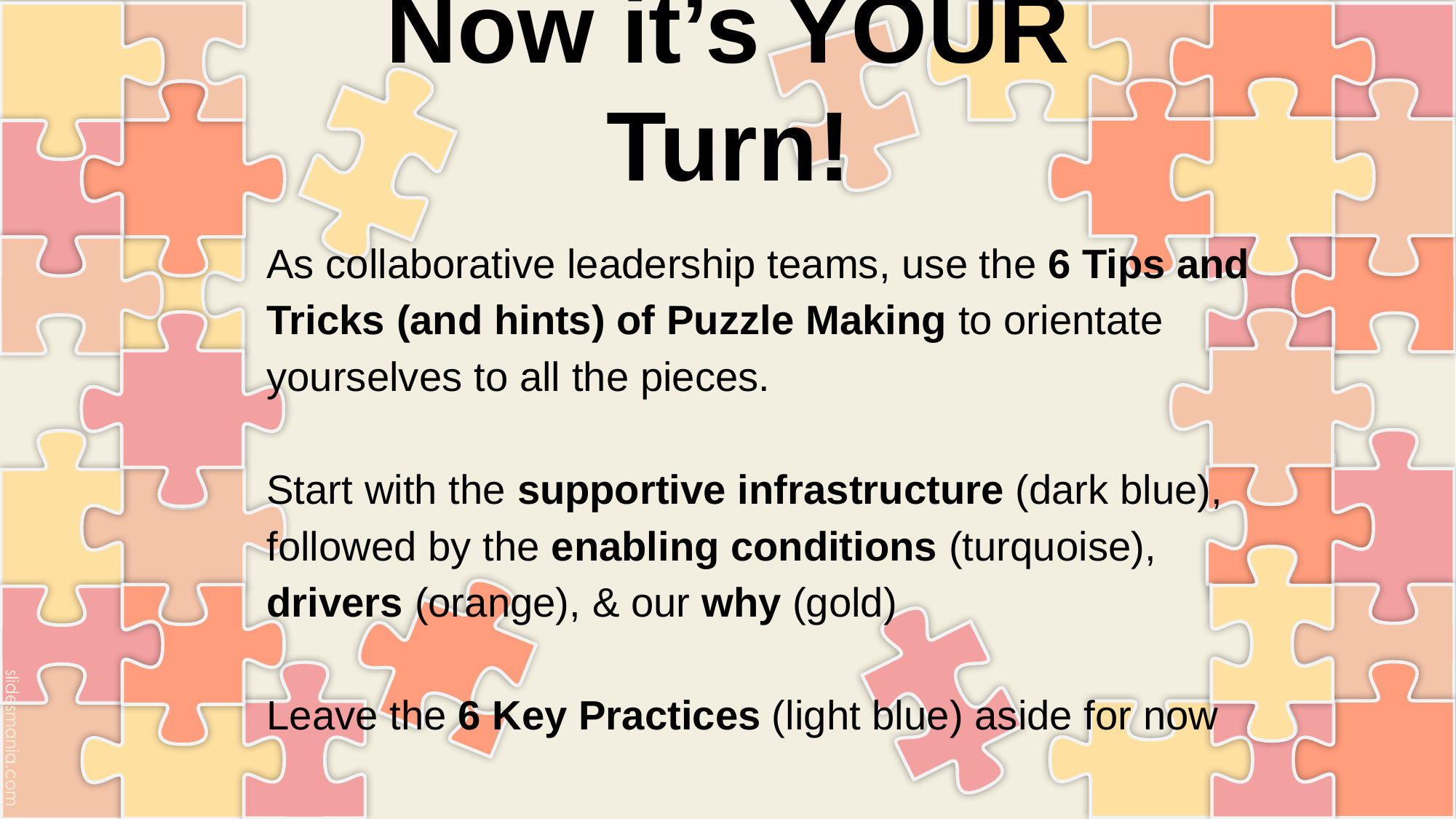

# Now it’s YOUR Turn!
As collaborative leadership teams, use the 6 Tips and Tricks (and hints) of Puzzle Making to orientate yourselves to all the pieces.

Start with the supportive infrastructure (dark blue), followed by the enabling conditions (turquoise), drivers (orange), & our why (gold)

Leave the 6 Key Practices (light blue) aside for now